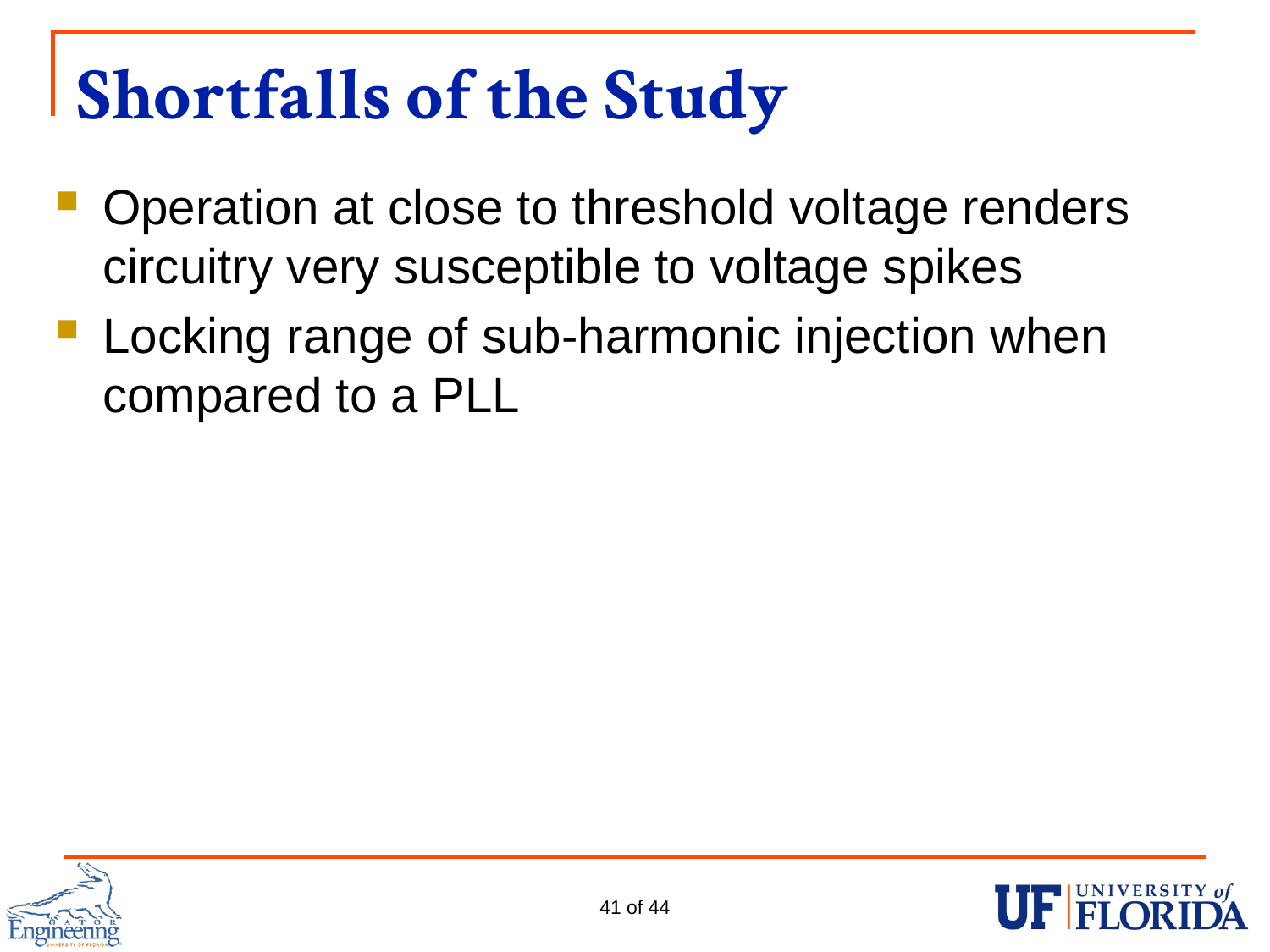

# Shortfalls of the Study
Operation at close to threshold voltage renders circuitry very susceptible to voltage spikes
Locking range of sub-harmonic injection when compared to a PLL